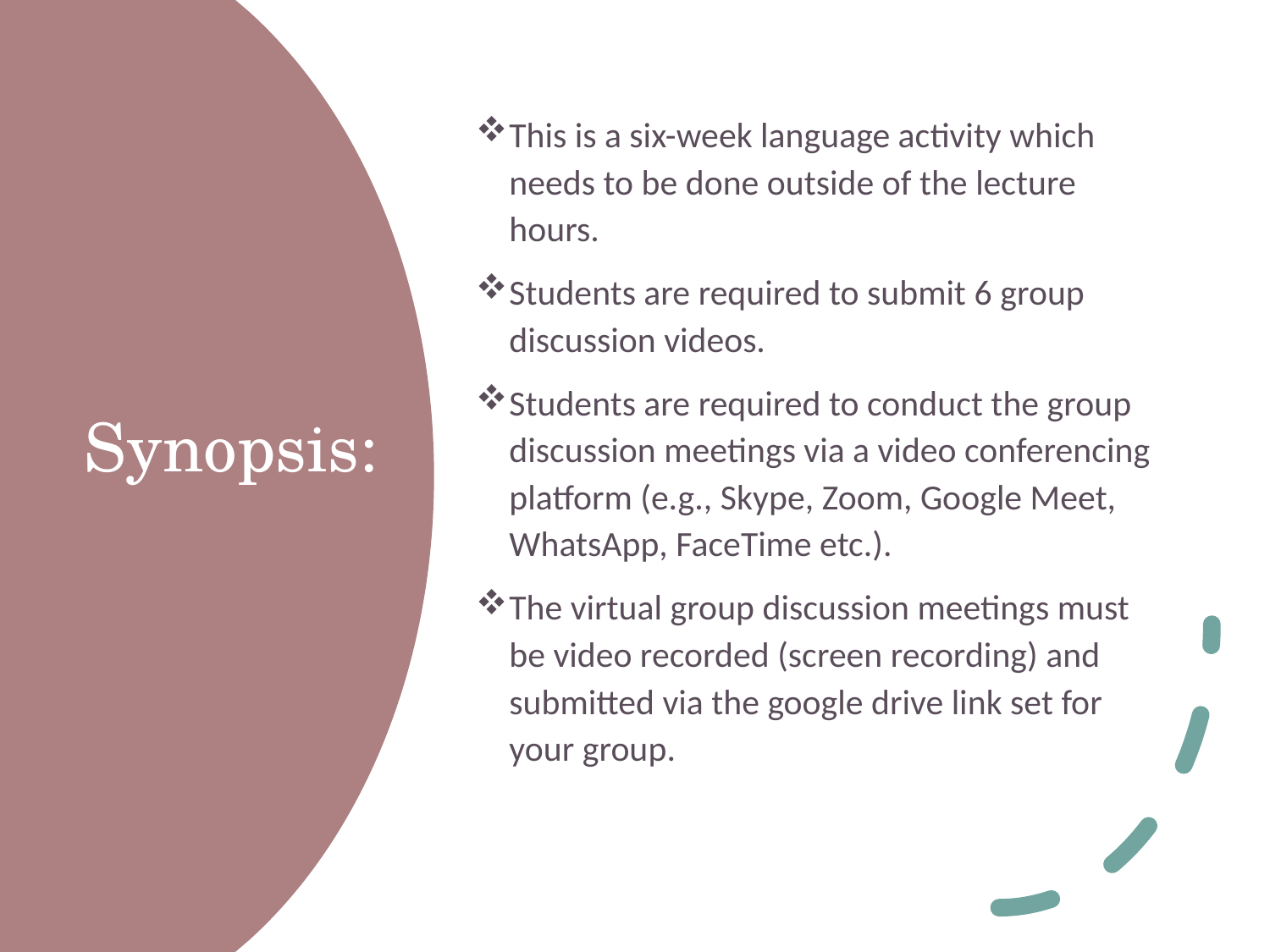

This is a six-week language activity which needs to be done outside of the lecture hours.
Students are required to submit 6 group discussion videos.
Students are required to conduct the group discussion meetings via a video conferencing platform (e.g., Skype, Zoom, Google Meet, WhatsApp, FaceTime etc.).
The virtual group discussion meetings must be video recorded (screen recording) and submitted via the google drive link set for your group.

# Synopsis: